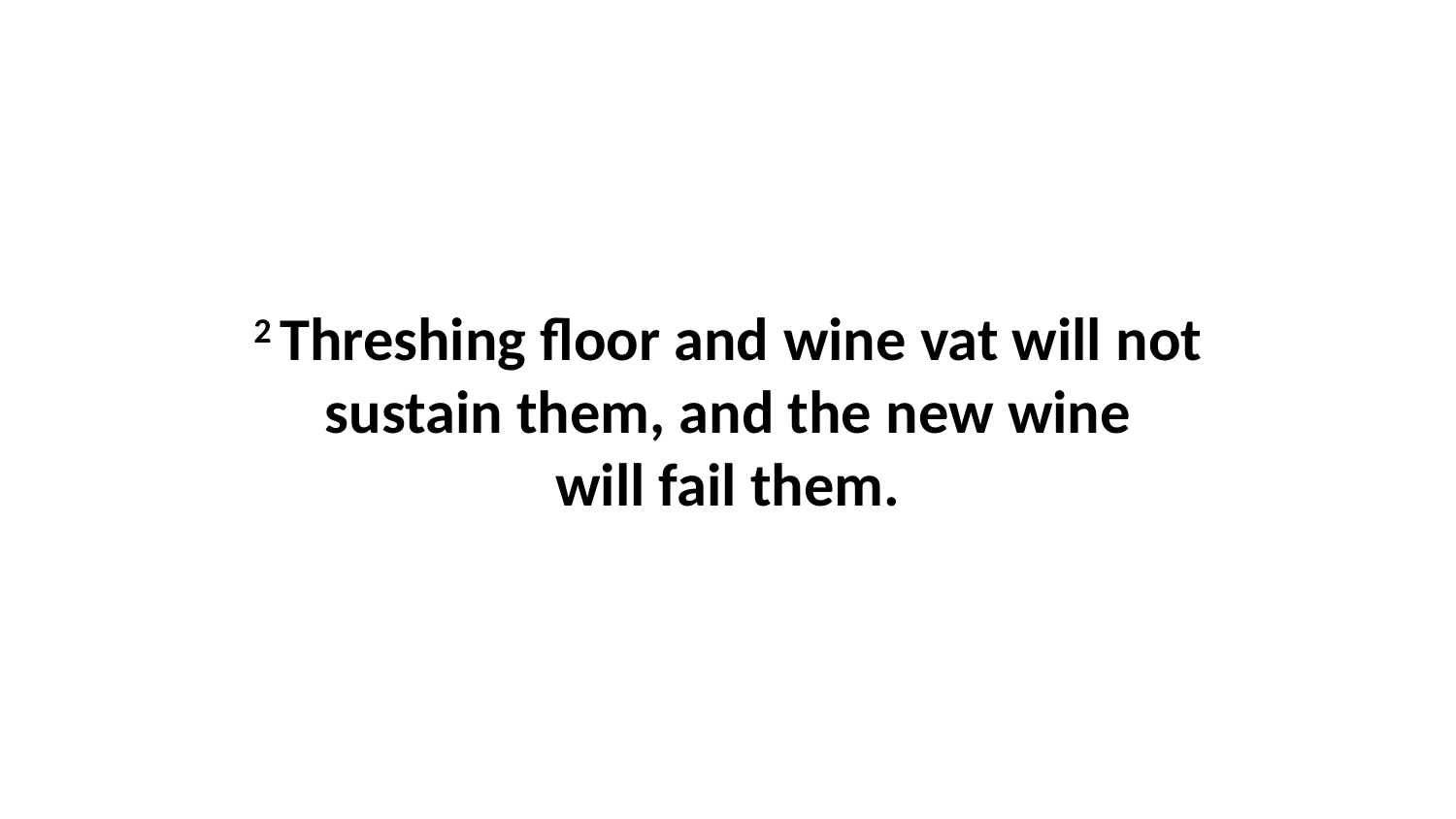

2 Threshing floor and wine vat will not sustain them, and the new wine will fail them.